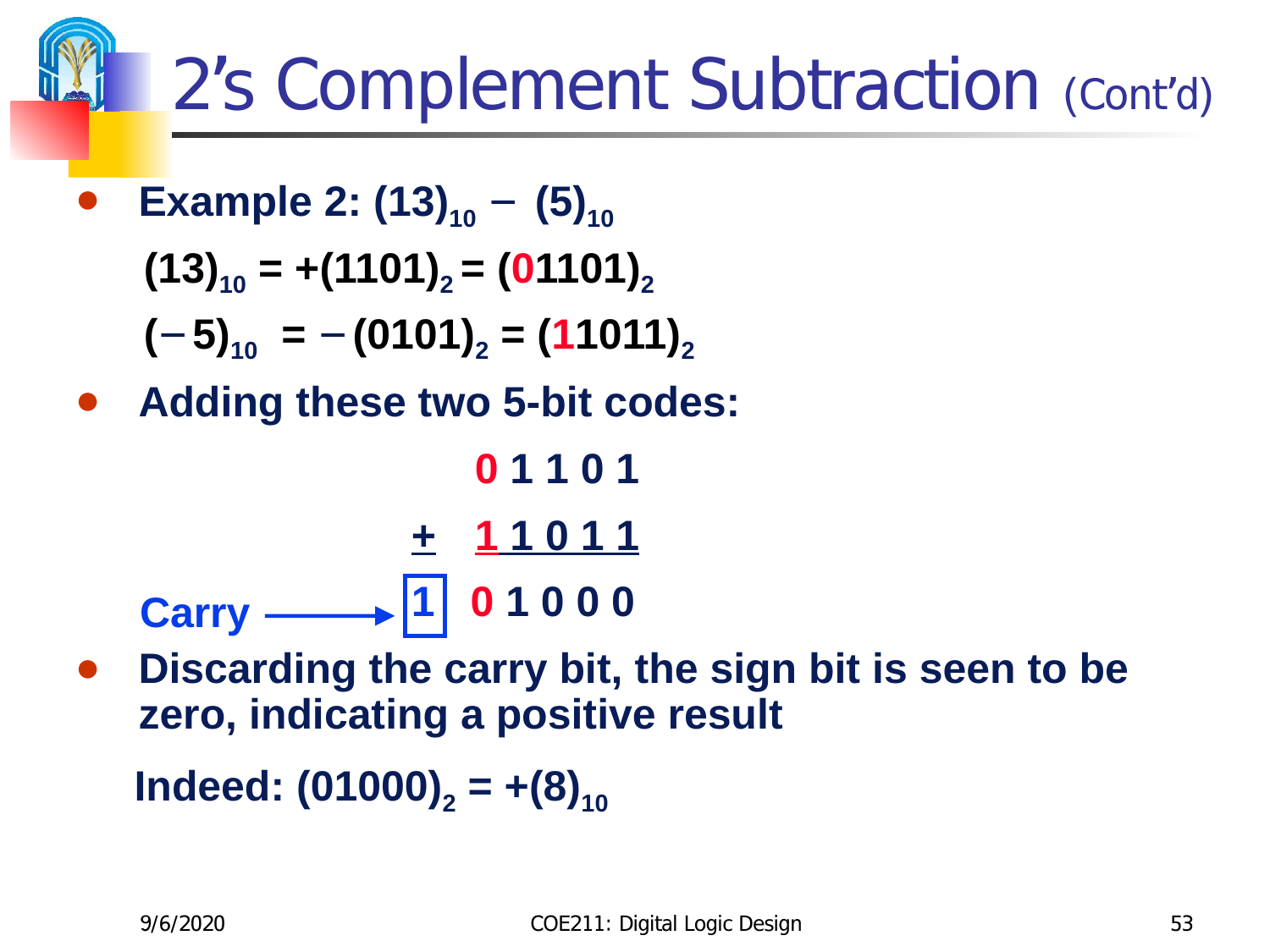

# 2’s Complement Subtraction (Cont’d)
Example 2: (13)10 − (5)10
(13)10 = +(1101)2 = (01101)2
(−5)10  = −(0101)2 = (11011)2
Adding these two 5-bit codes:
	0 1 1 0 1
+	1 1 0 1 1
1   0 1 0 0 0
Discarding the carry bit, the sign bit is seen to be zero, indicating a positive result
     Indeed: (01000)2 = +(8)10

Carry

9/6/2020
COE211: Digital Logic Design
53